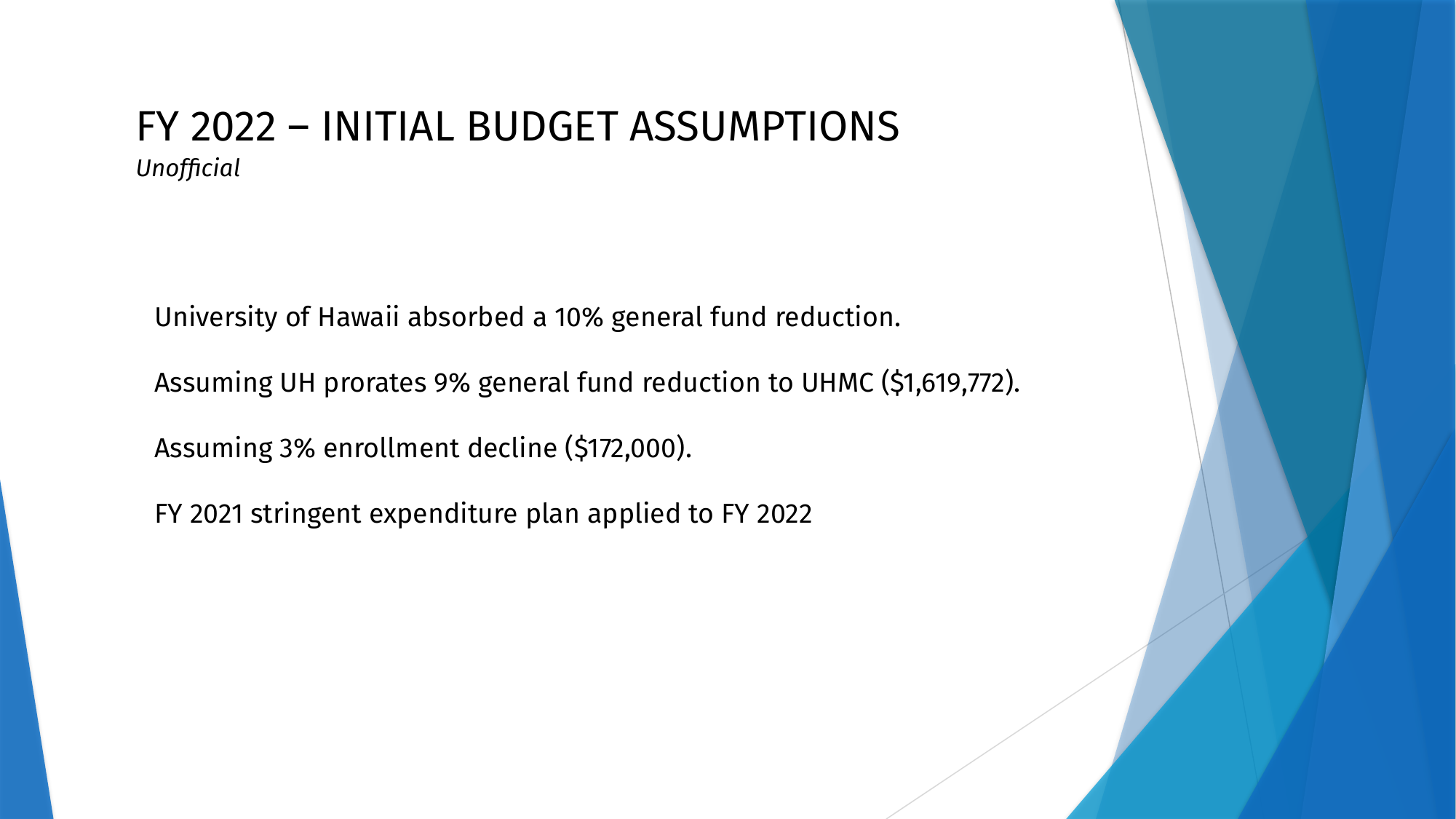

FY 2022 – INITIAL BUDGET ASSUMPTIONS
Unofficial

University of Hawaii absorbed a 10% general fund reduction.

Assuming UH prorates 9% general fund reduction to UHMC ($1,619,772).

Assuming 3% enrollment decline ($172,000).

FY 2021 stringent expenditure plan applied to FY 2022